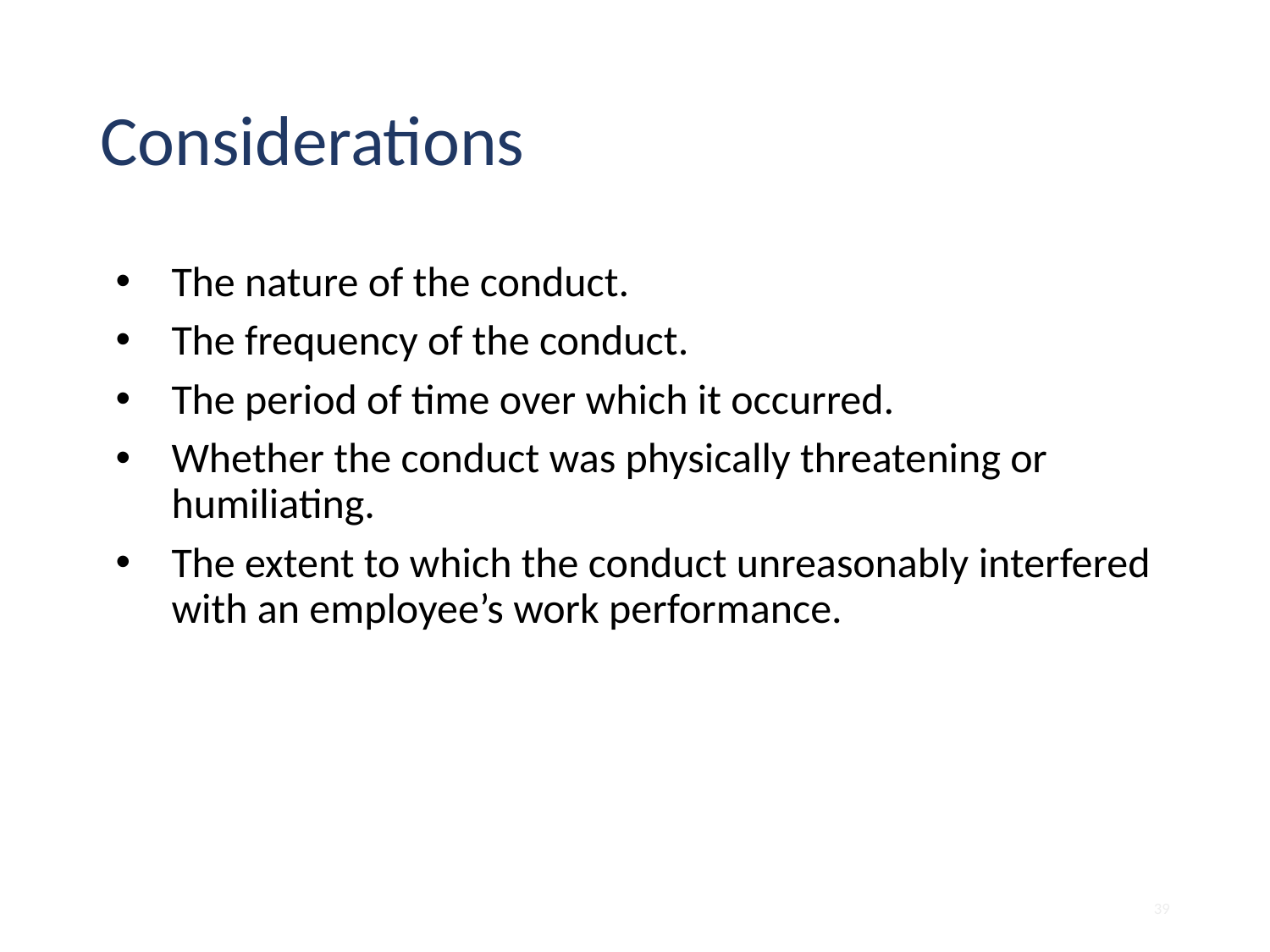

# Considerations
The nature of the conduct.
The frequency of the conduct.
The period of time over which it occurred.
Whether the conduct was physically threatening or humiliating.
The extent to which the conduct unreasonably interfered with an employee’s work performance.

39